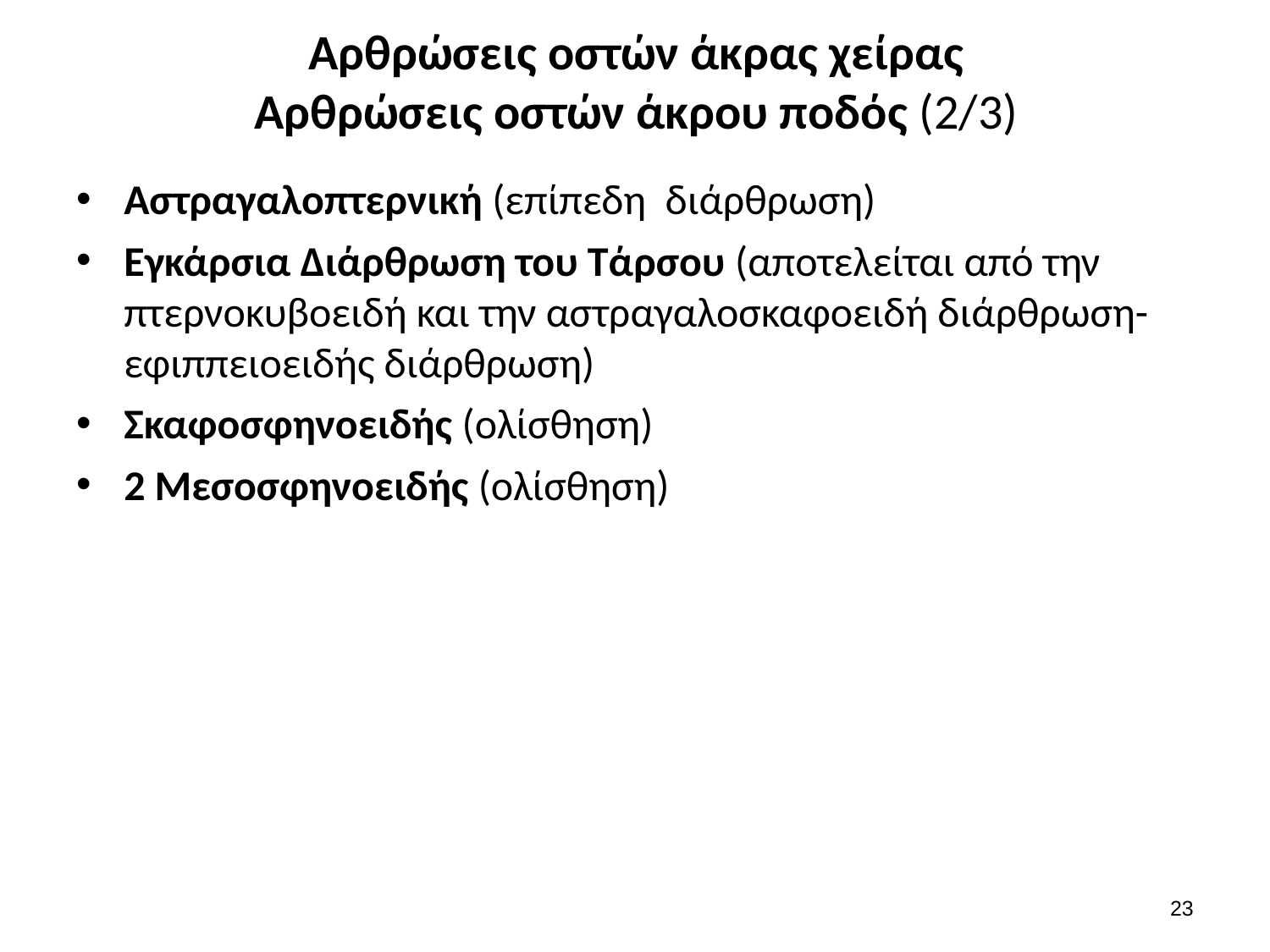

# Αρθρώσεις οστών άκρας χείρας Αρθρώσεις οστών άκρου ποδός (2/3)
Αστραγαλοπτερνική (επίπεδη  διάρθρωση)
Εγκάρσια Διάρθρωση του Τάρσου (αποτελείται από την πτερνοκυβοειδή και την αστραγαλοσκαφοειδή διάρθρωση-εφιππειοειδής διάρθρωση)
Σκαφοσφηνοειδής (ολίσθηση)
2 Μεσοσφηνοειδής (ολίσθηση)
23